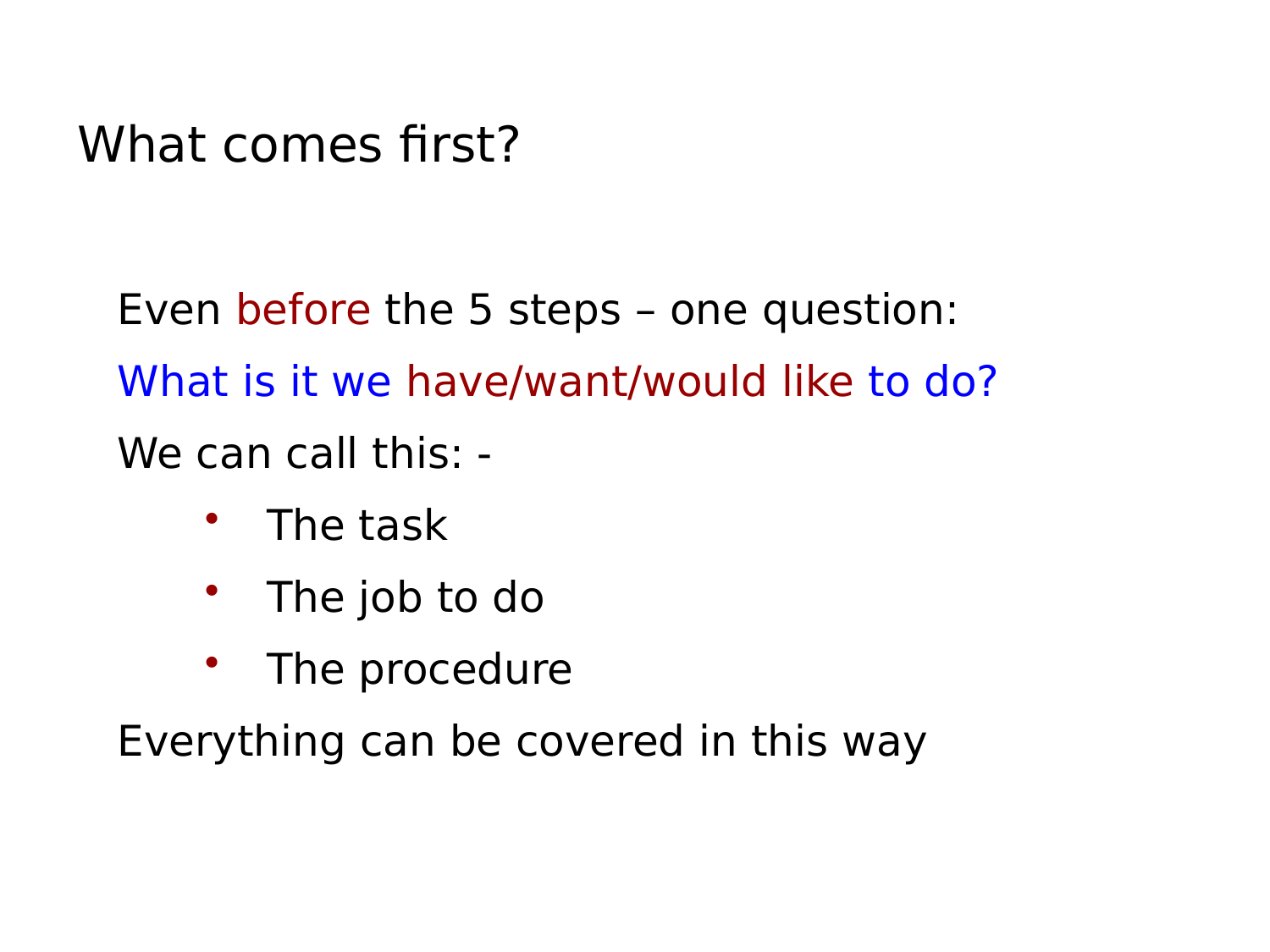

What comes first?
Even before the 5 steps – one question:
What is it we have/want/would like to do?
We can call this: -
The task
The job to do
The procedure
Everything can be covered in this way